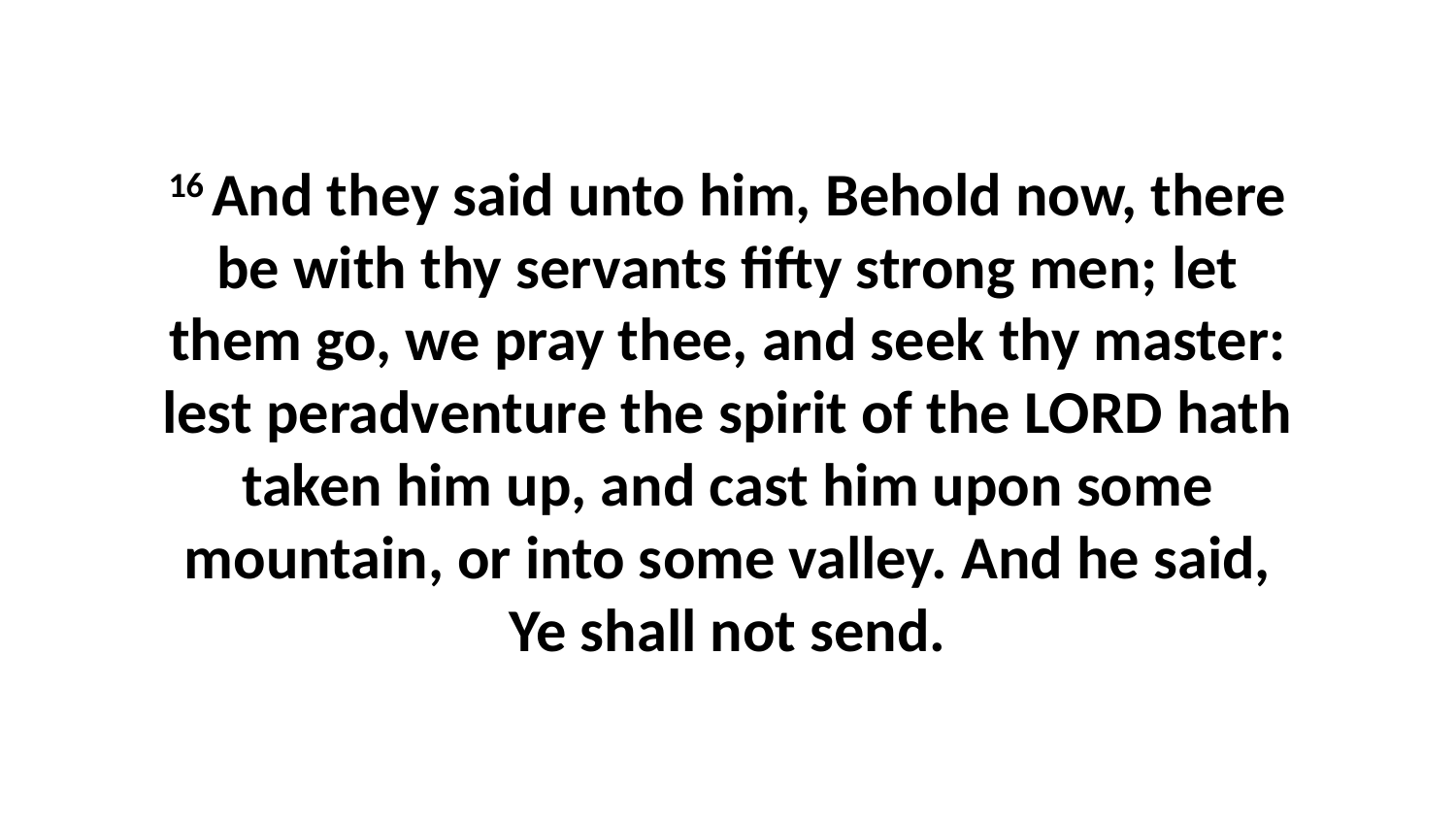

16 And they said unto him, Behold now, there be with thy servants fifty strong men; let them go, we pray thee, and seek thy master: lest peradventure the spirit of the LORD hath taken him up, and cast him upon some mountain, or into some valley. And he said, Ye shall not send.